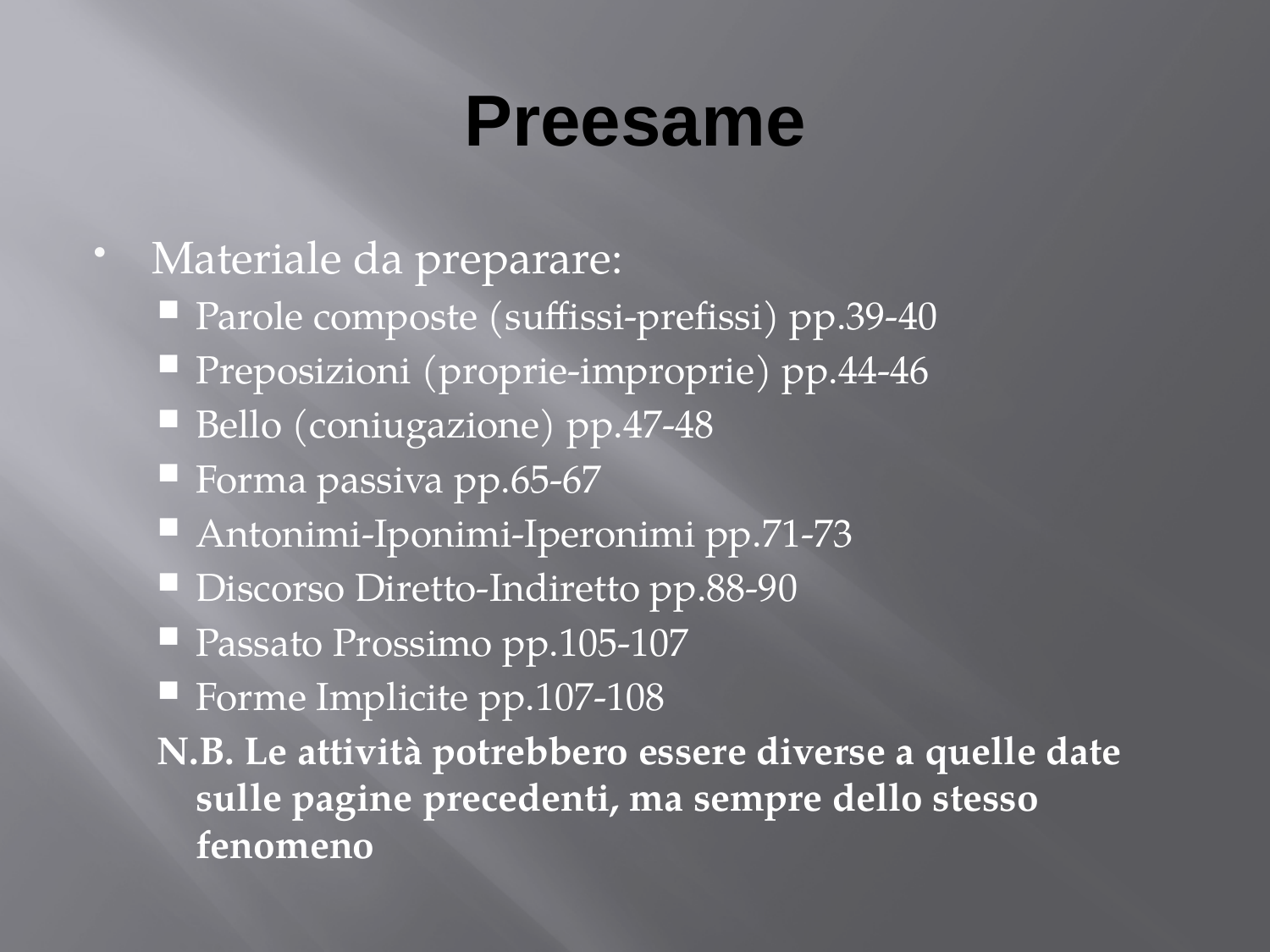

# Preesame
Materiale da preparare:
Parole composte (suffissi-prefissi) pp.39-40
Preposizioni (proprie-improprie) pp.44-46
Bello (coniugazione) pp.47-48
Forma passiva pp.65-67
Antonimi-Iponimi-Iperonimi pp.71-73
Discorso Diretto-Indiretto pp.88-90
Passato Prossimo pp.105-107
Forme Implicite pp.107-108
N.B. Le attività potrebbero essere diverse a quelle date sulle pagine precedenti, ma sempre dello stesso fenomeno